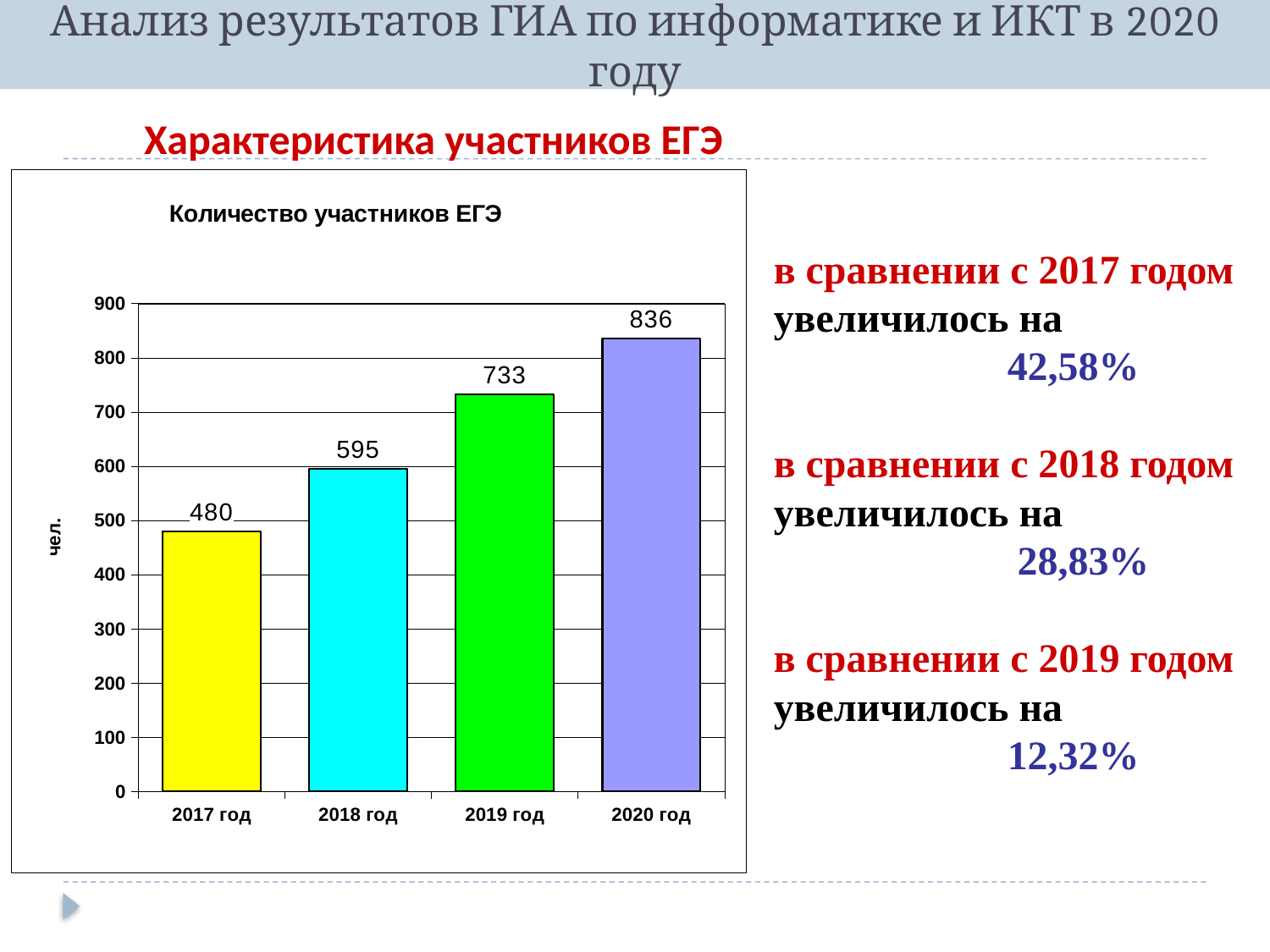

Характеристика участников ЕГЭ

### Chart: Количество участников ЕГЭ

| Category |  |
|---|---|
| 2017 год | 480.0 |
| 2018 год | 595.0 |
| 2019 год | 733.0 |
| 2020 год | 836.0 |
в сравнении с 2017 годом
увеличилось на
                       42,58%

в сравнении с 2018 годом
увеличилось на
                        28,83%

в сравнении с 2019 годом
увеличилось на
                       12,32%